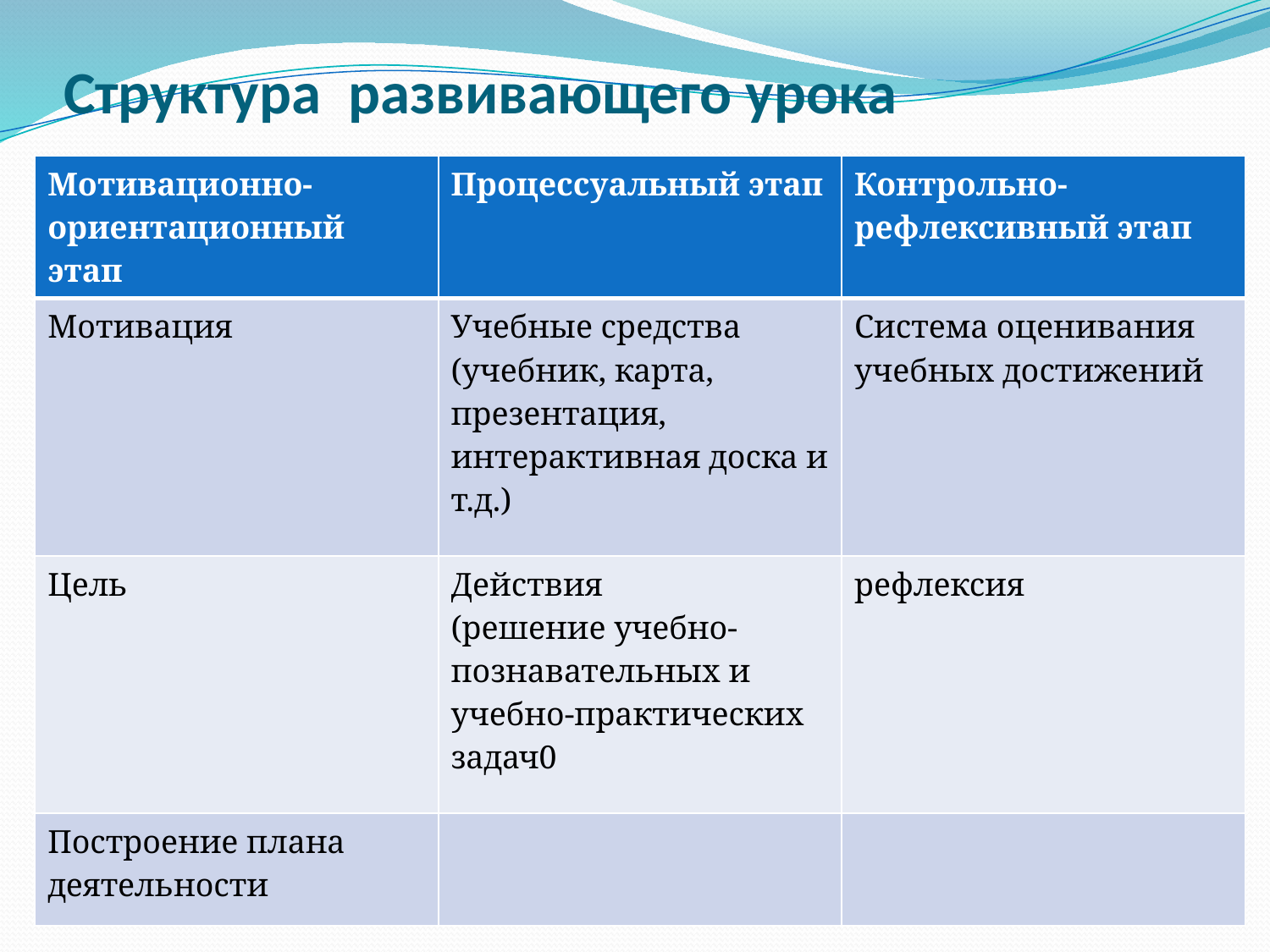

# Структура  развивающего урока
| Мотивационно-ориентационный этап | Процессуальный этап | Контрольно-рефлексивный этап |
| --- | --- | --- |
| Мотивация | Учебные средства (учебник, карта, презентация, интерактивная доска и т.д.) | Система оценивания учебных достижений |
| Цель | Действия (решение учебно-познавательных и учебно-практических задач0 | рефлексия |
| Построение плана деятельности |  |  |